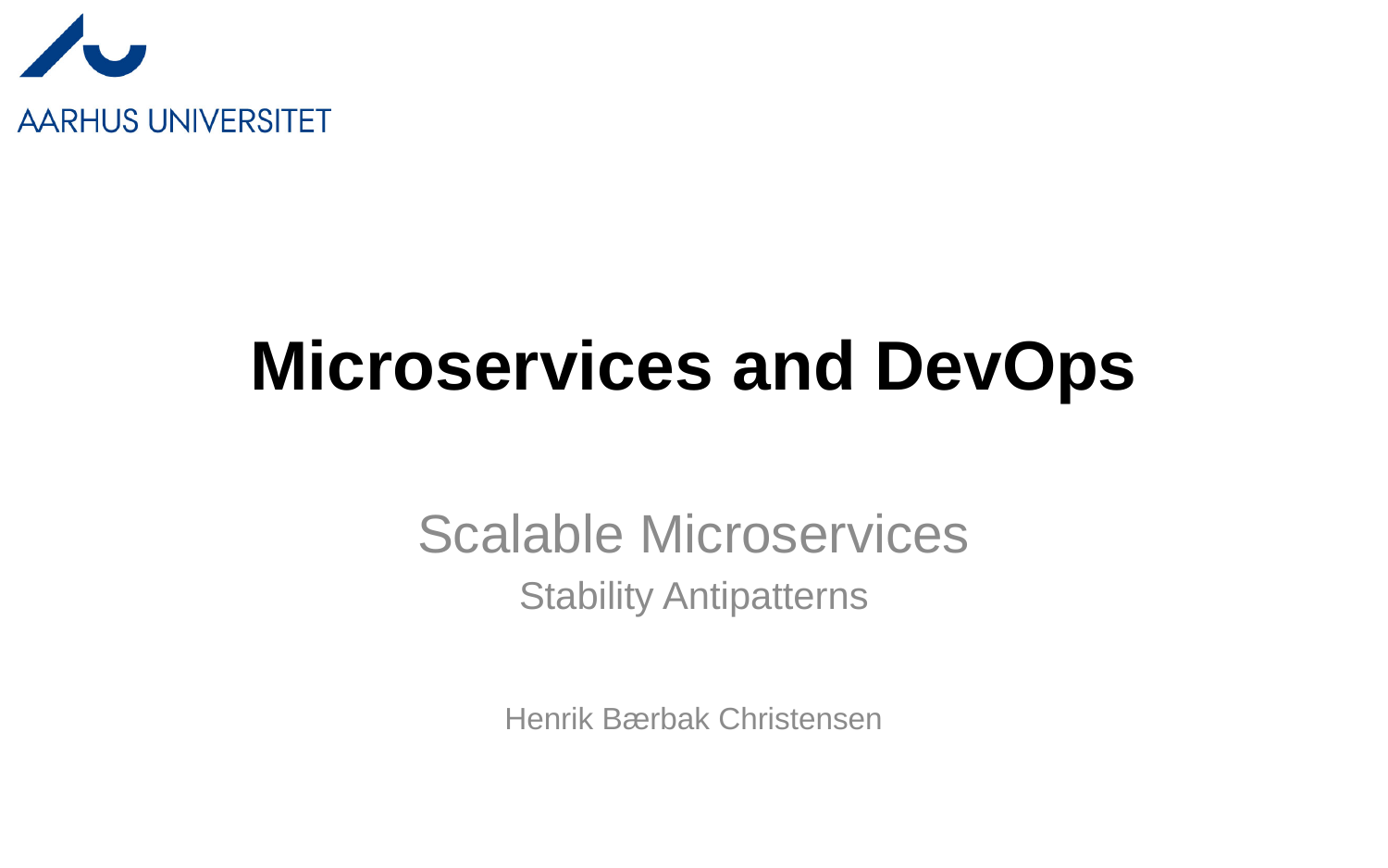

# Microservices and DevOps
Scalable Microservices
Stability Antipatterns

Henrik Bærbak Christensen